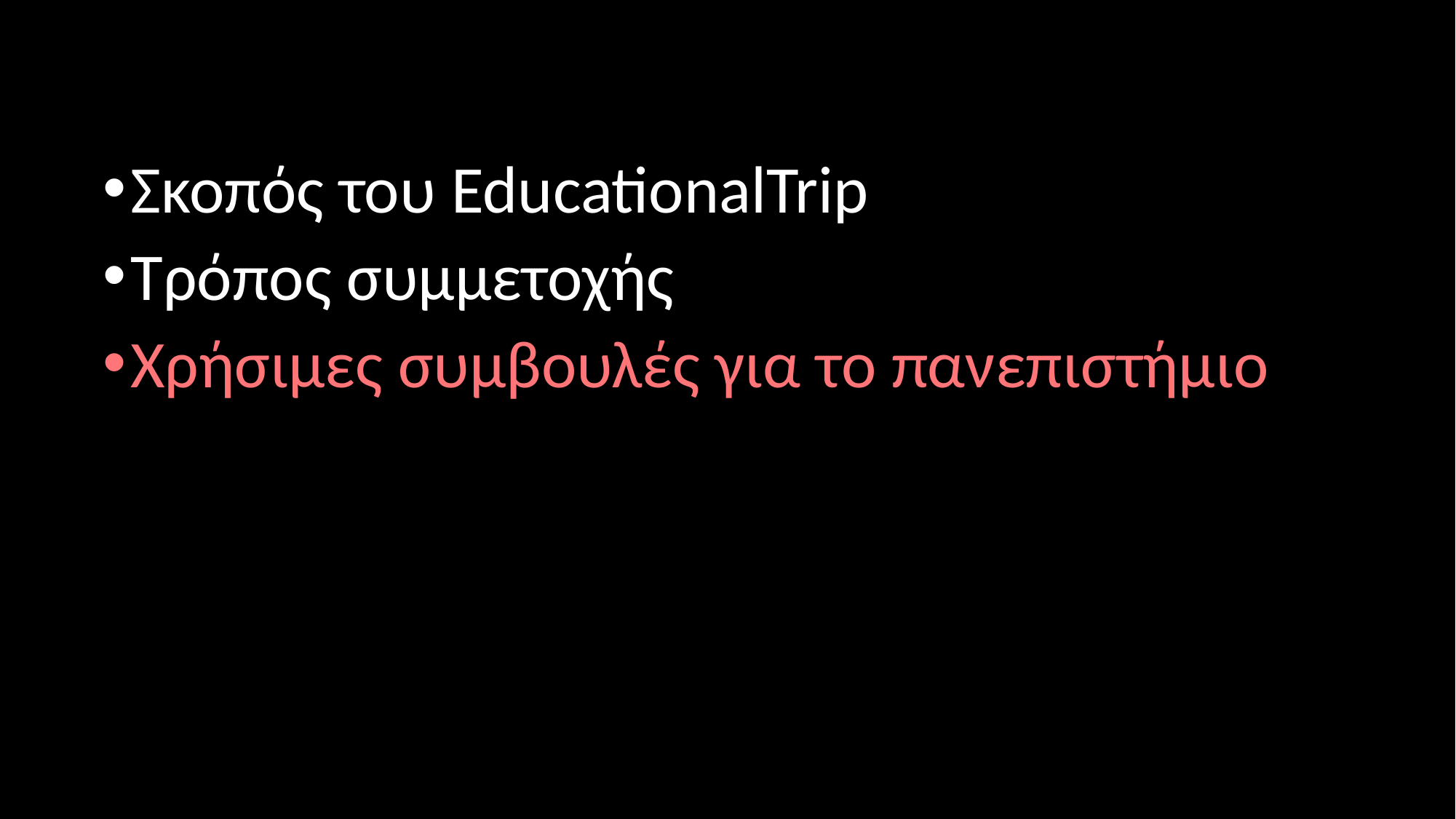

Σκοπός του EducationalTrip
Τρόπος συμμετοχής
Χρήσιμες συμβουλές για το πανεπιστήμιο